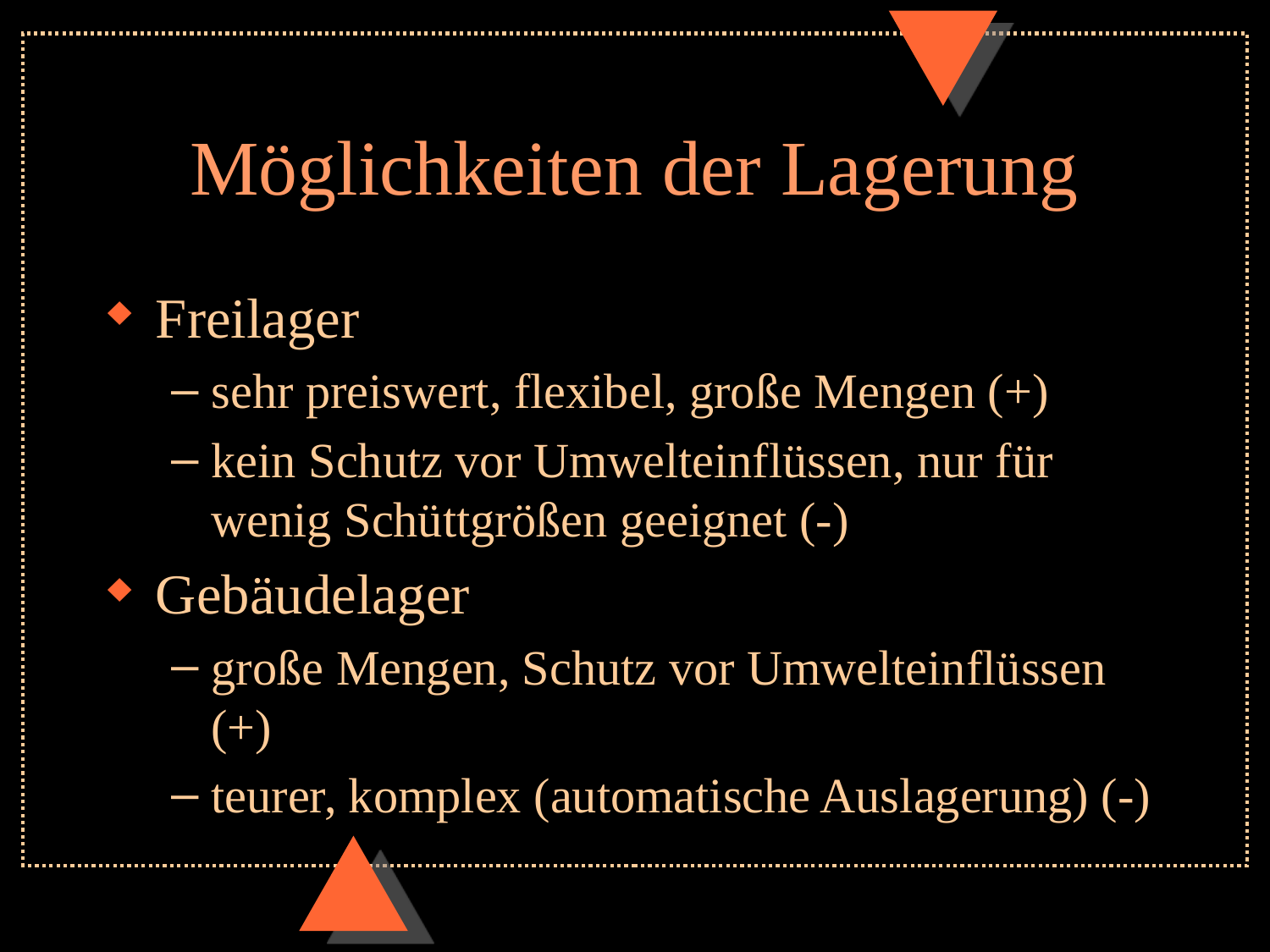

# Möglichkeiten der Lagerung
Freilager
sehr preiswert, flexibel, große Mengen (+)
kein Schutz vor Umwelteinflüssen, nur für wenig Schüttgrößen geeignet (-)
Gebäudelager
große Mengen, Schutz vor Umwelteinflüssen (+)
teurer, komplex (automatische Auslagerung) (-)